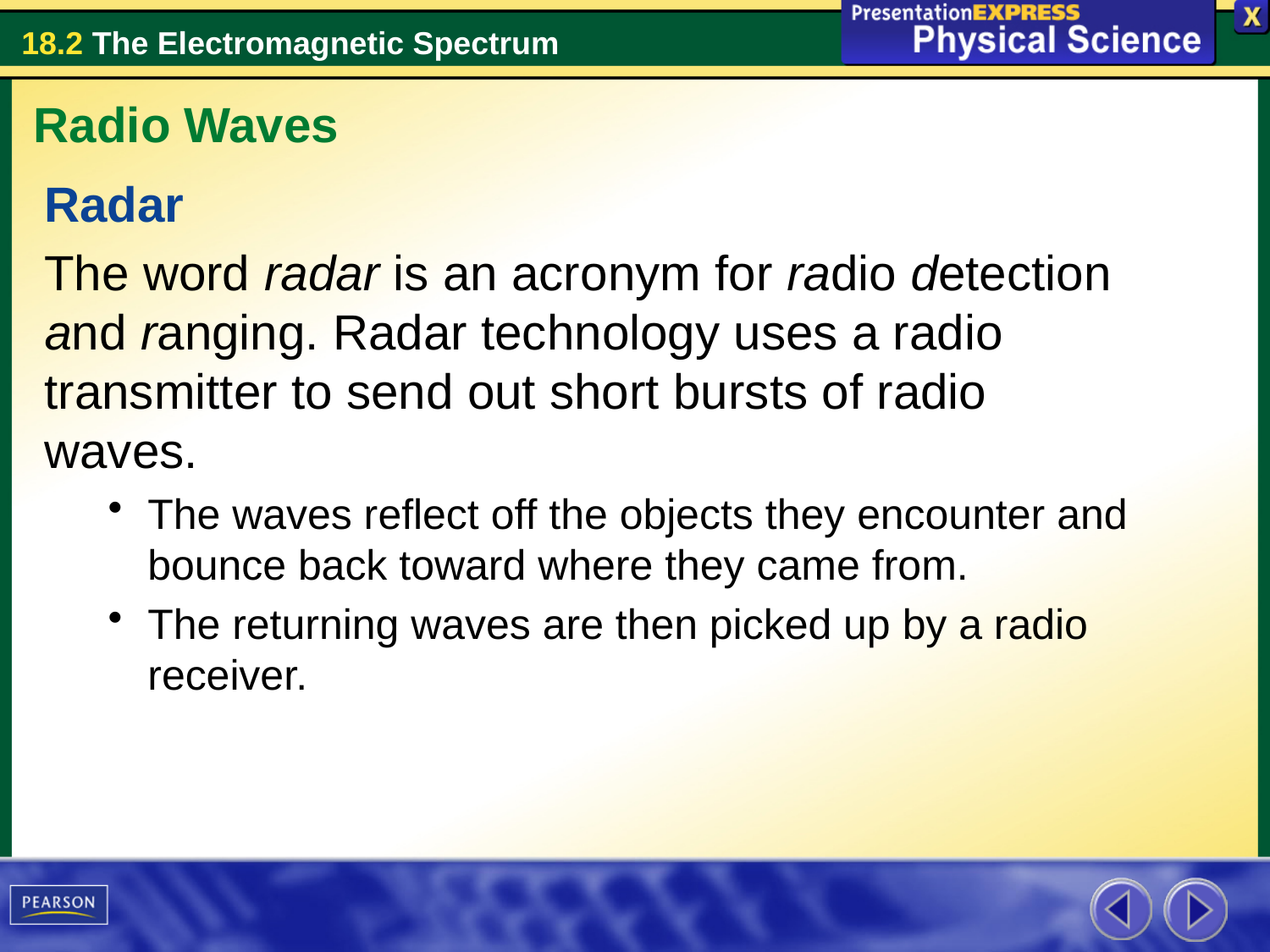

Radio Waves
Radar
The word radar is an acronym for radio detection and ranging. Radar technology uses a radio transmitter to send out short bursts of radio waves.
The waves reflect off the objects they encounter and bounce back toward where they came from.
The returning waves are then picked up by a radio receiver.